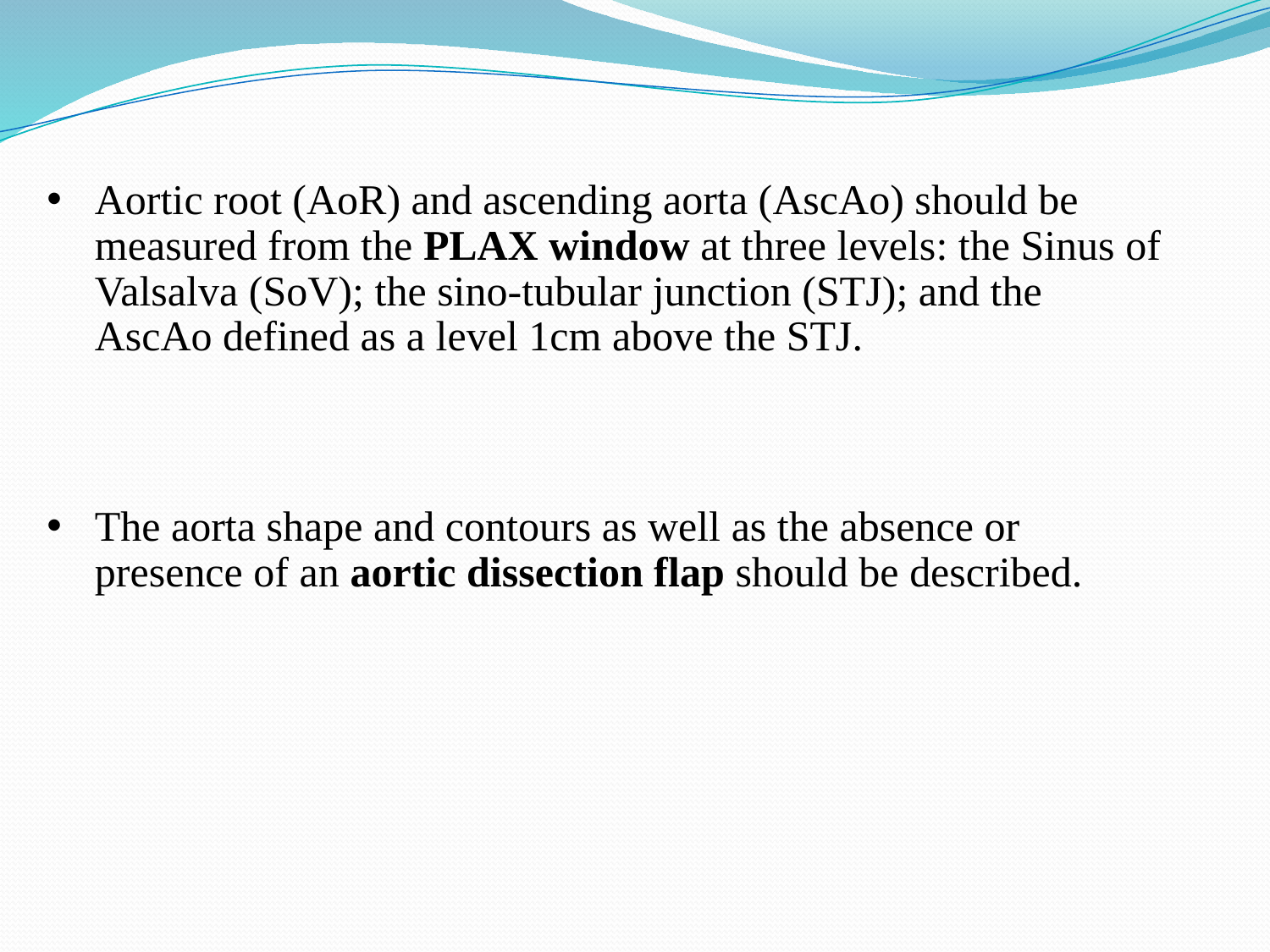

# Aortic root (AoR) and ascending aorta (AscAo) should be measured from the PLAX window at three levels: the Sinus of Valsalva (SoV); the sino-tubular junction (STJ); and the AscAo defined as a level 1cm above the STJ.

The aorta shape and contours as well as the absence or presence of an aortic dissection flap should be described.